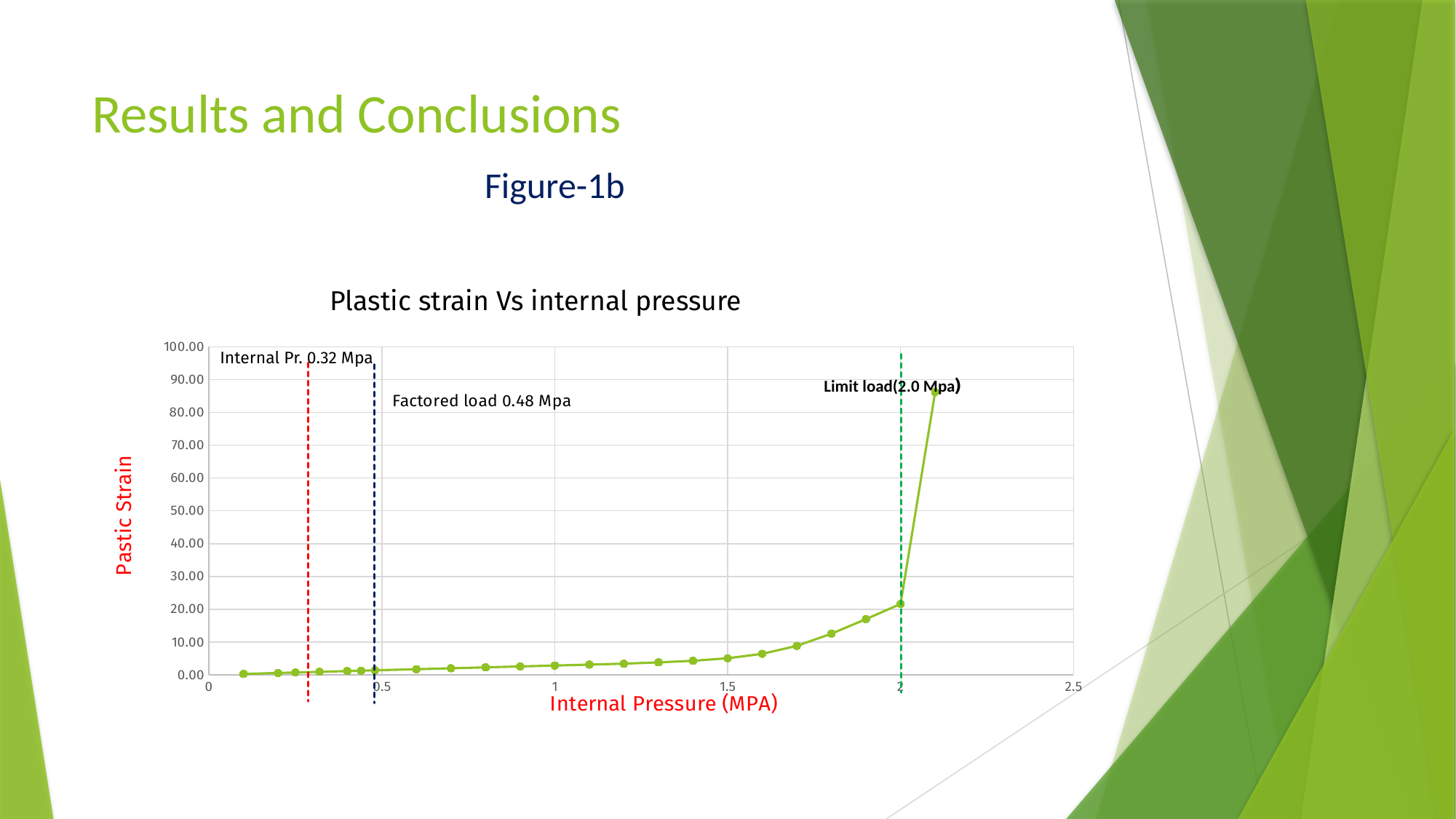

# Results and Conclusions Figure-1b

### Chart

| Category |  |
|---|---|
Plastic strain Vs internal pressure
Internal Pr. 0.32 Mpa
Limit load(2.0 Mpa)